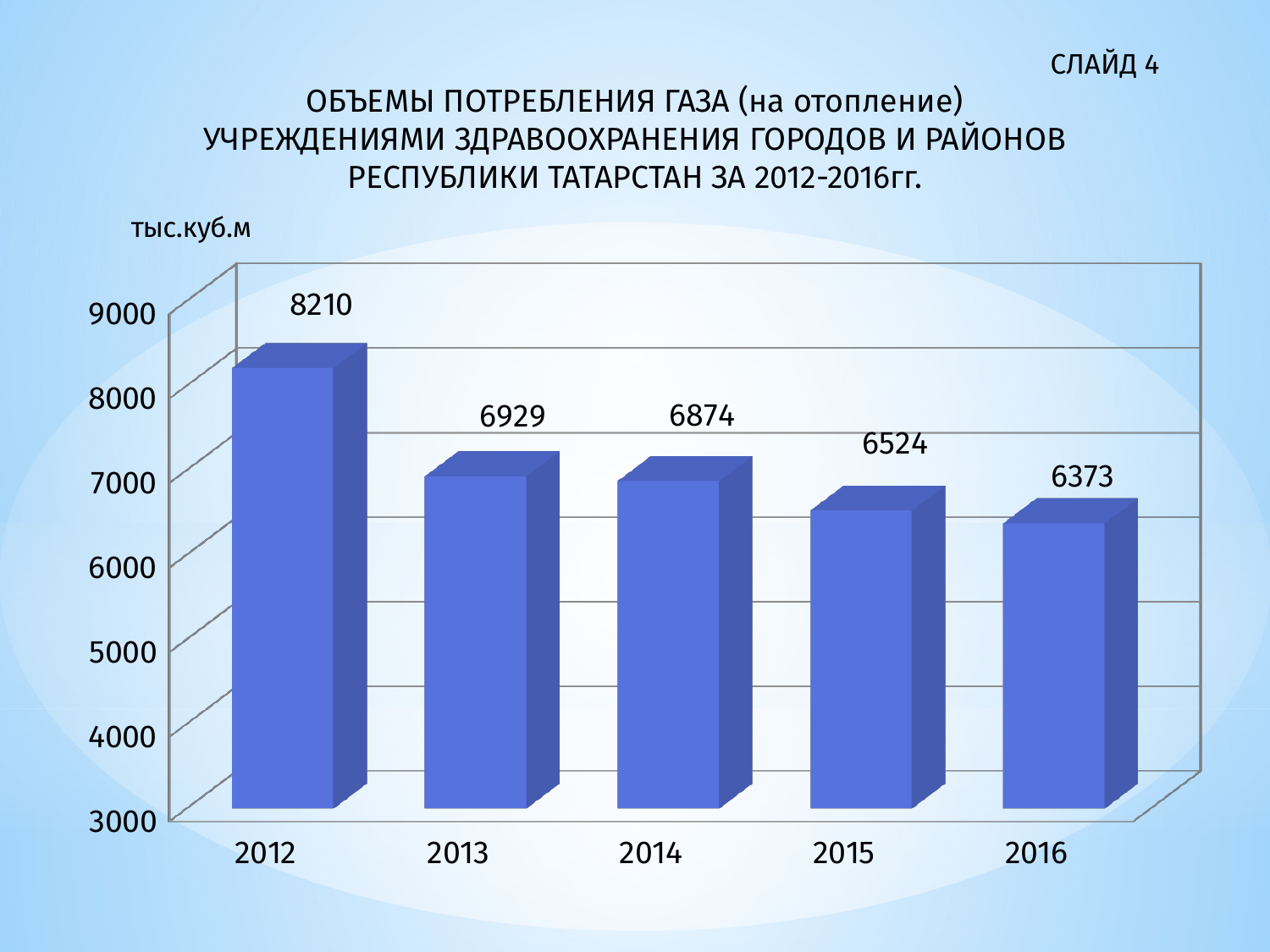

СЛАЙД 4
ОБЪЕМЫ ПОТРЕБЛЕНИЯ ГАЗА (на отопление)
 УЧРЕЖДЕНИЯМИ ЗДРАВООХРАНЕНИЯ ГОРОДОВ И РАЙОНОВ
РЕСПУБЛИКИ ТАТАРСТАН ЗА 2012-2016гг.

[unsupported chart]